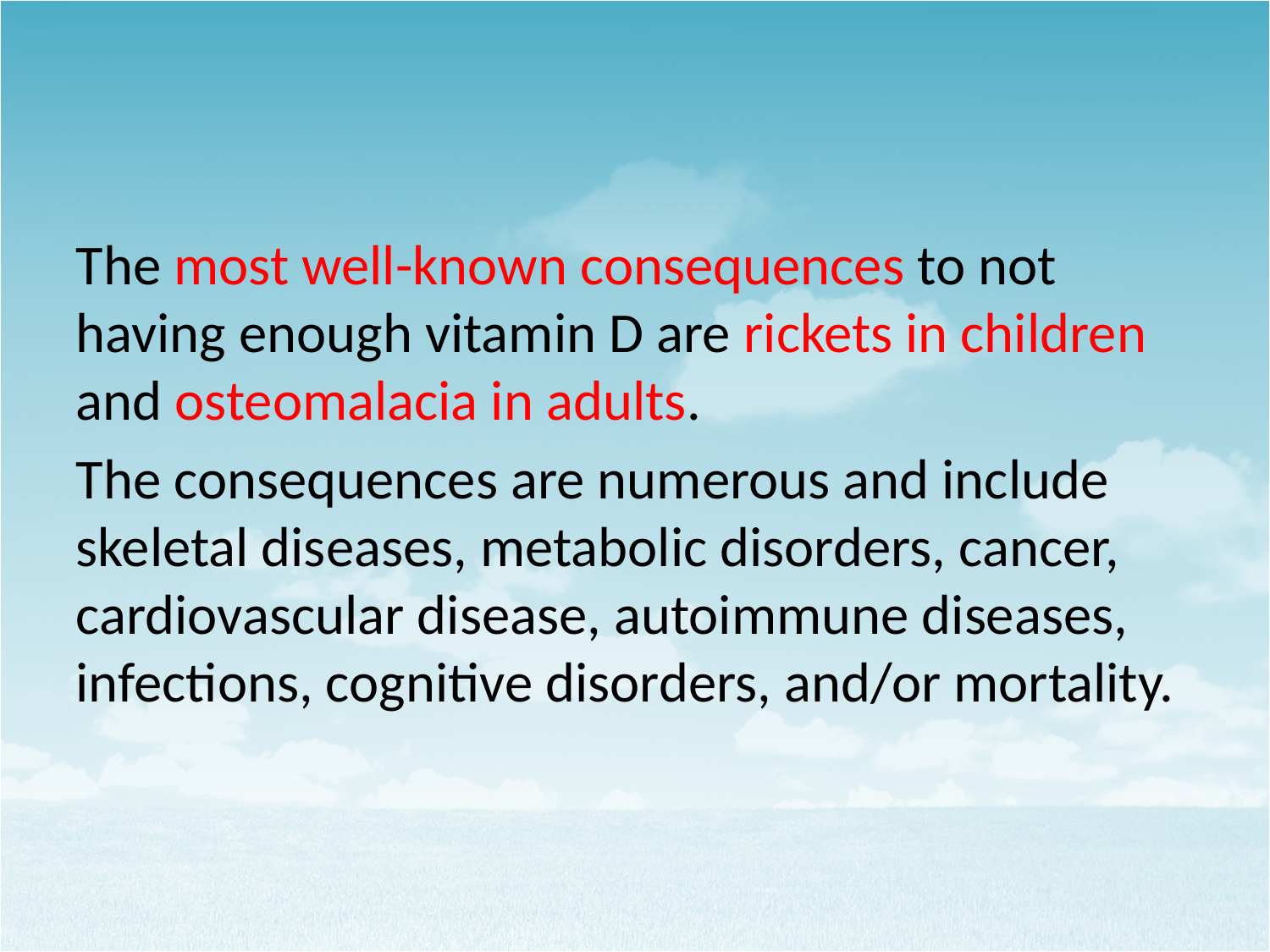

#
The most well-known consequences to not having enough vitamin D are rickets in children and osteomalacia in adults.
The consequences are numerous and include skeletal diseases, metabolic disorders, cancer, cardiovascular disease, autoimmune diseases, infections, cognitive disorders, and/or mortality.